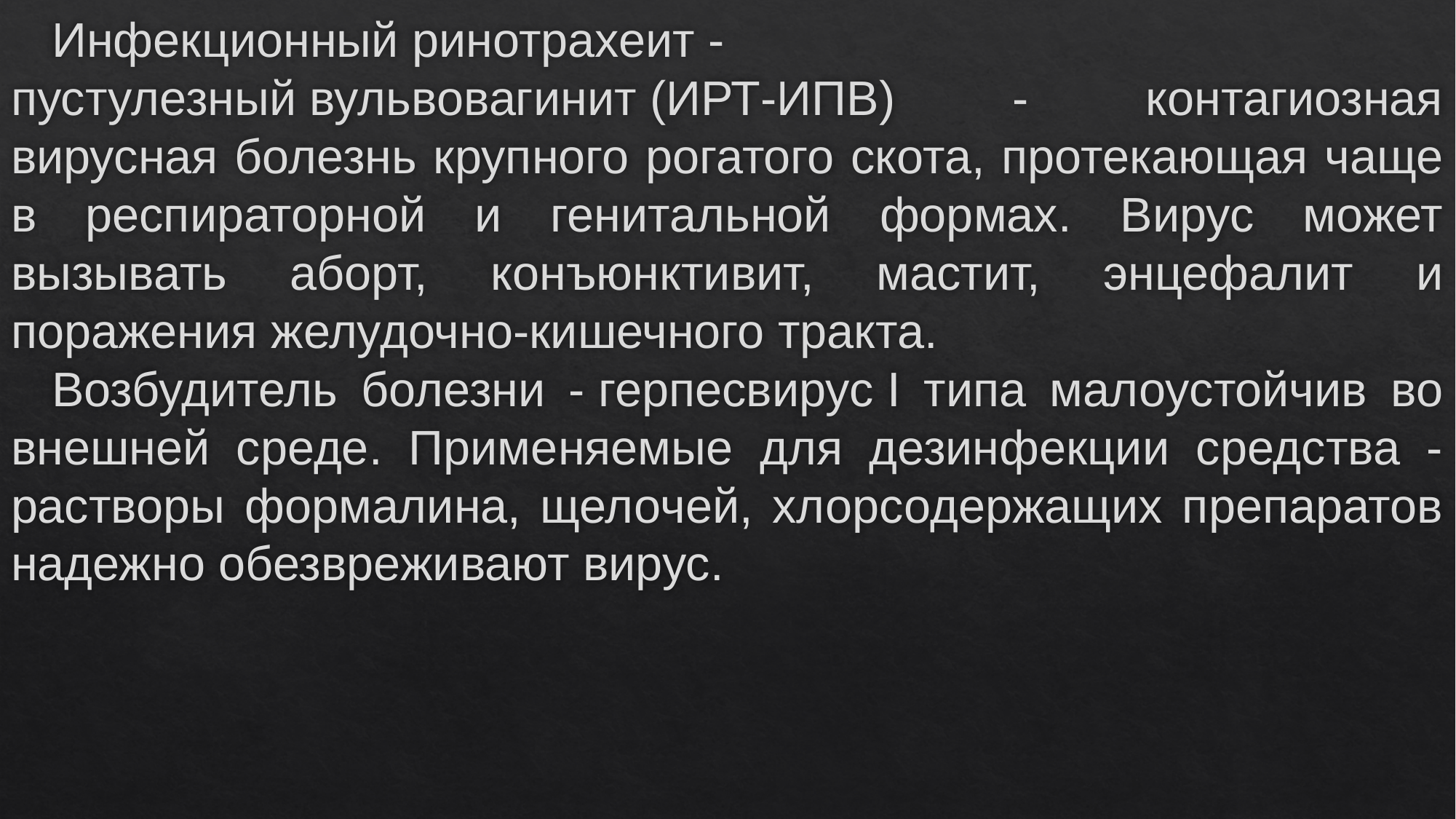

Инфекционный ринотрахеит - пустулезный вульвовагинит (ИРТ-ИПВ) - контагиозная вирусная болезнь крупного рогатого скота, протекающая чаще в респираторной и генитальной формах. Вирус может вызывать аборт, конъюнктивит, мастит, энцефалит и поражения желудочно-кишечного тракта.
Возбудитель болезни - герпесвирус I типа малоустойчив во внешней среде. Применяемые для дезинфекции средства - растворы формалина, щелочей, хлорсодержащих препаратов надежно обезвреживают вирус.